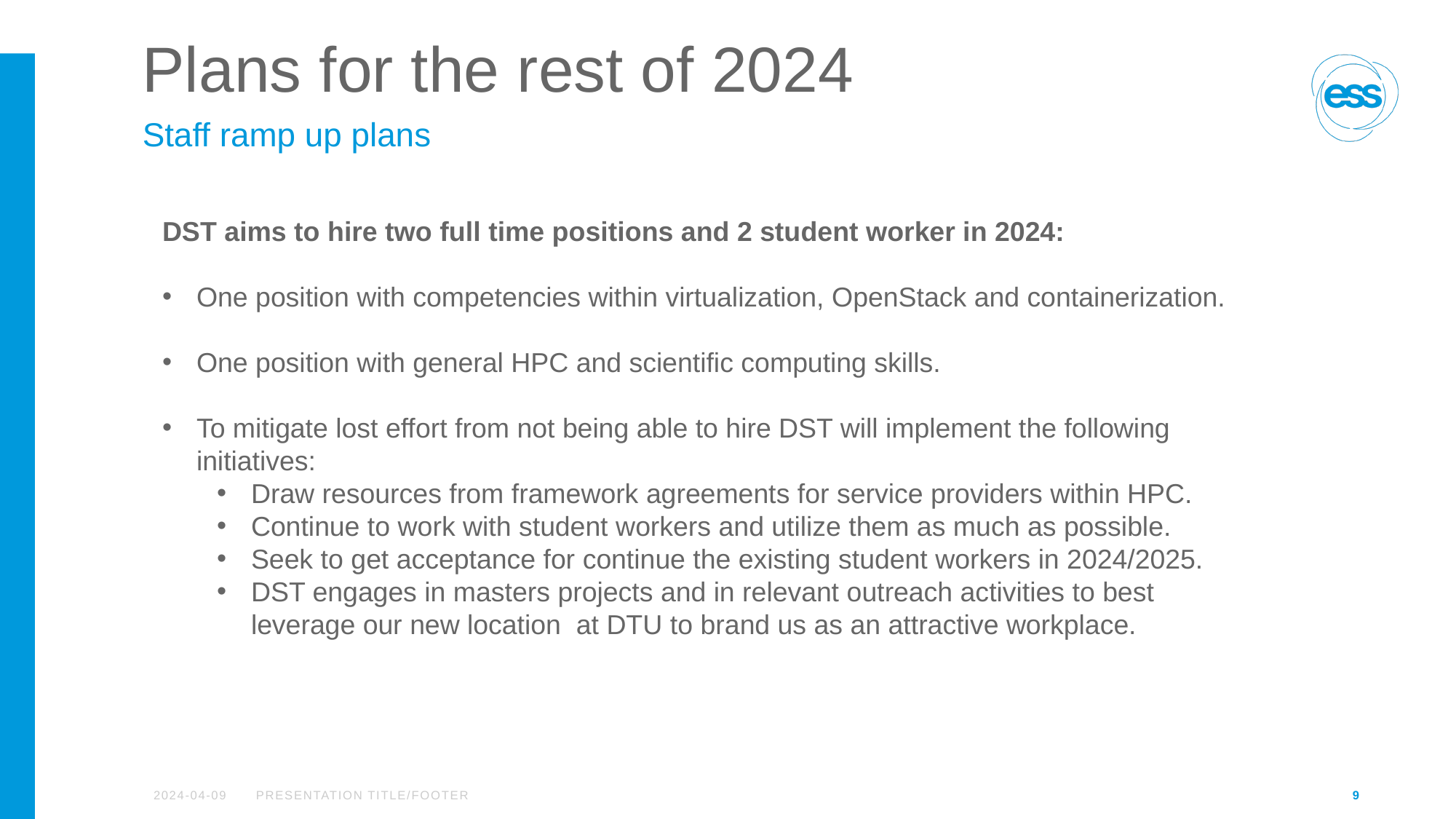

# Plans for the rest of 2024
Staff ramp up plans
DST aims to hire two full time positions and 2 student worker in 2024:

One position with competencies within virtualization, OpenStack and containerization.

One position with general HPC and scientific computing skills.

To mitigate lost effort from not being able to hire DST will implement the following initiatives:
Draw resources from framework agreements for service providers within HPC.
Continue to work with student workers and utilize them as much as possible.
Seek to get acceptance for continue the existing student workers in 2024/2025.
DST engages in masters projects and in relevant outreach activities to best leverage our new location  at DTU to brand us as an attractive workplace.
2024-04-09
PRESENTATION TITLE/FOOTER
9